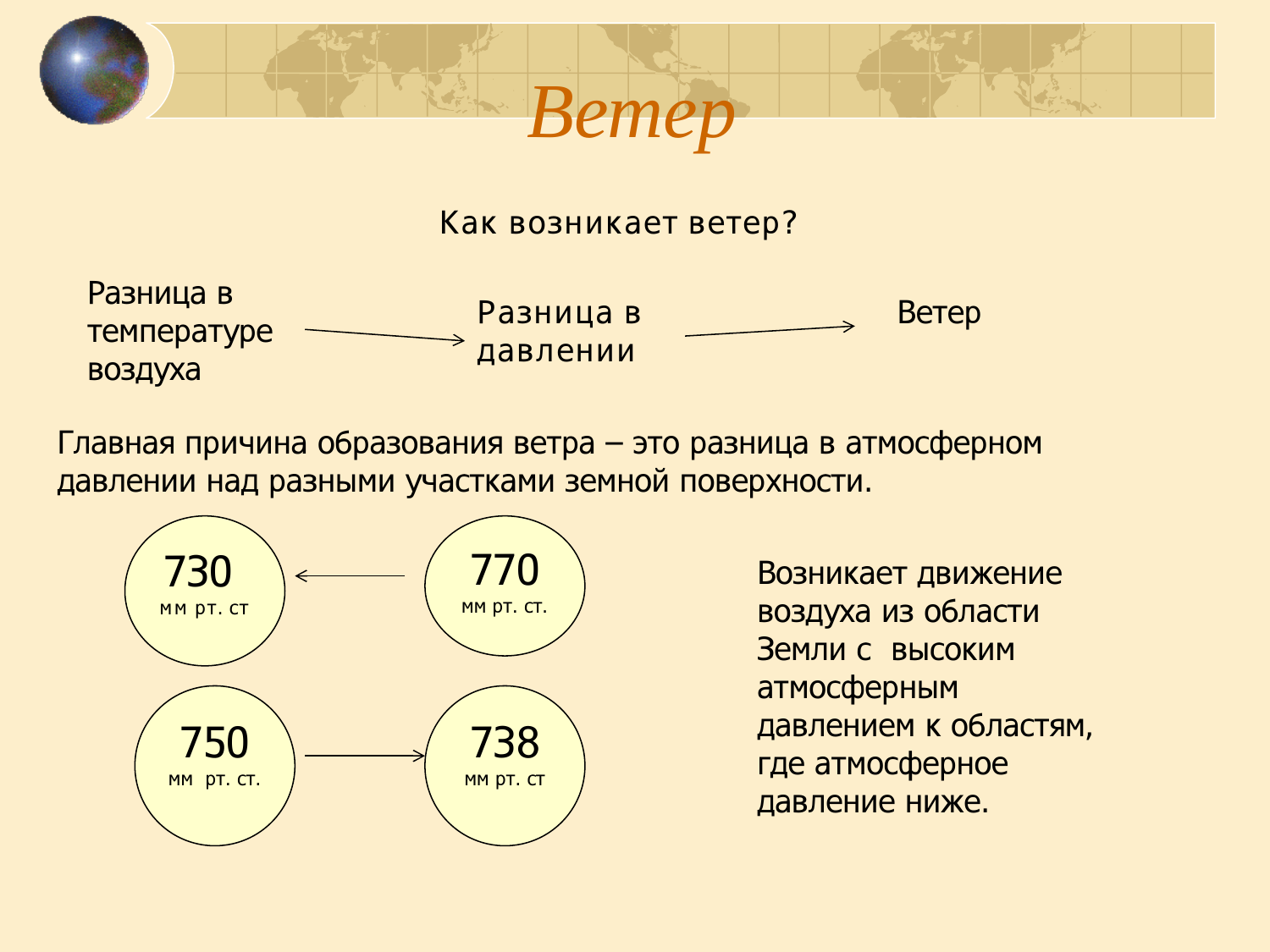

# Ветер
Как возникает ветер?
Разница в температуре
воздуха
Разница в давлении
Ветер
Главная причина образования ветра – это разница в атмосферном давлении над разными участками земной поверхности.
730
мм рт. ст
770
мм рт. ст.

Возникает движение  воздуха из области Земли с  высоким атмосферным давлением к областям, где атмосферное давление ниже.
750
мм  рт. ст.
738
мм рт. ст